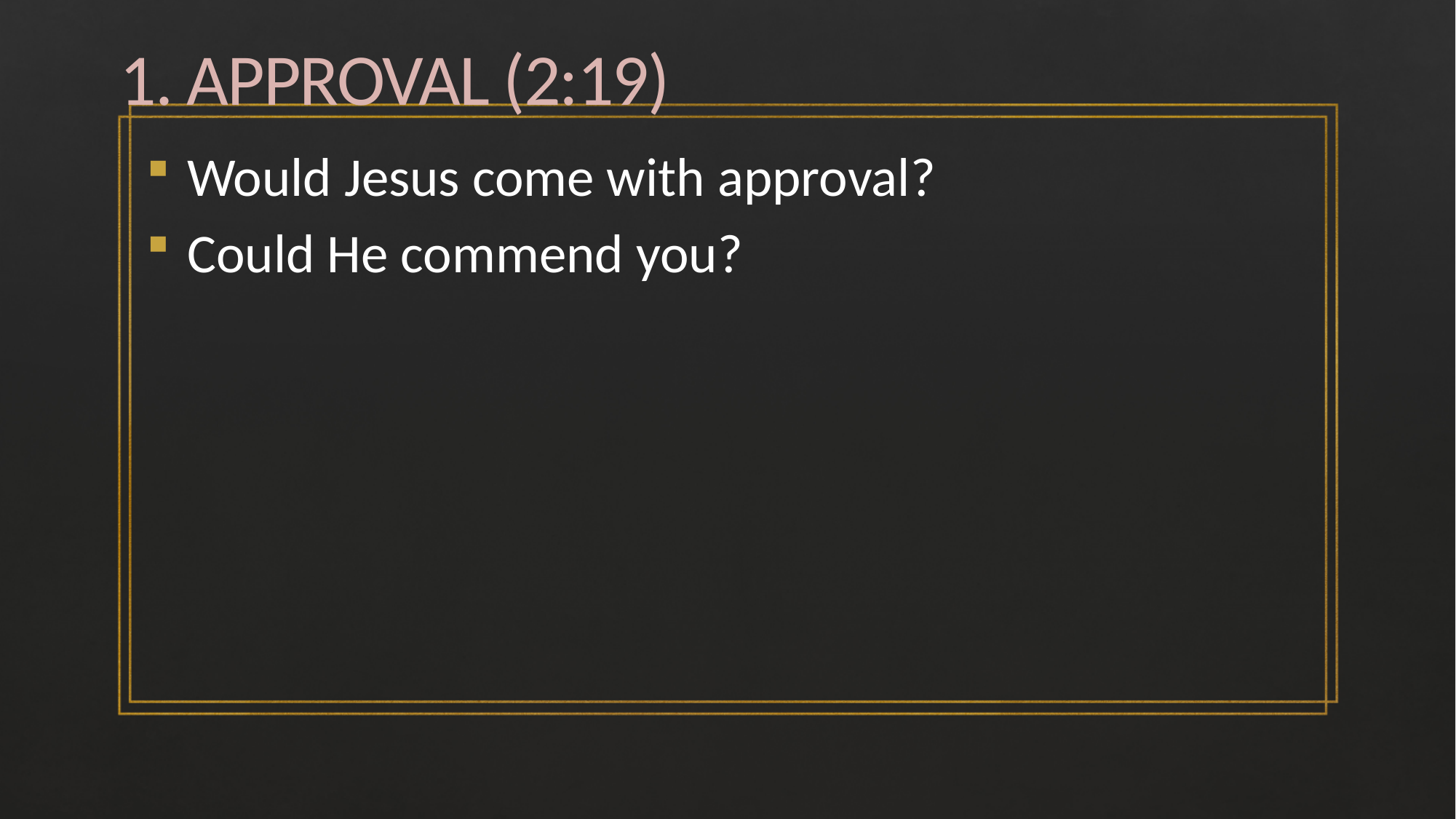

# 1. APPROVAL (2:19)
Would Jesus come with approval?
Could He commend you?